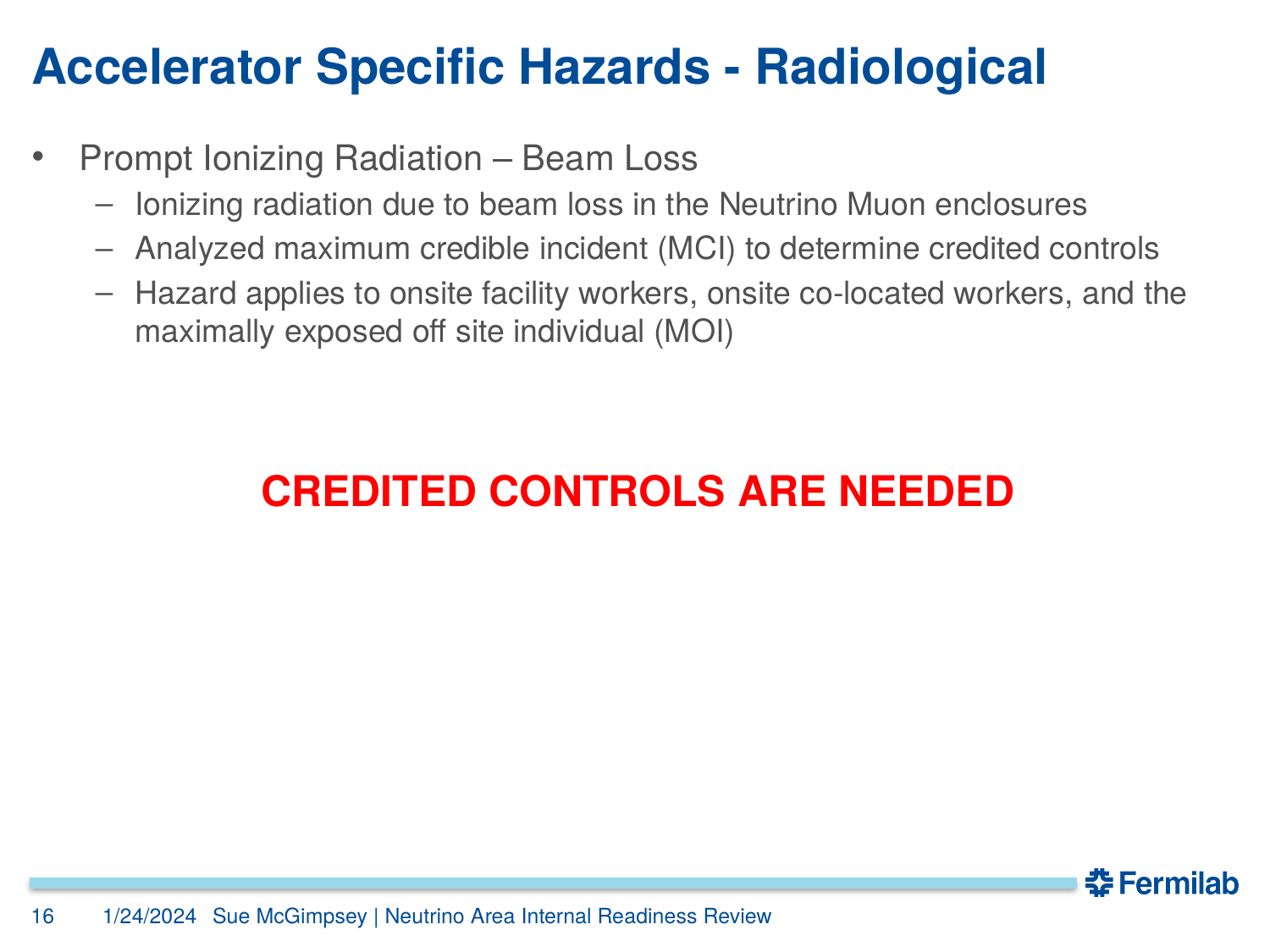

# Accelerator Specific Hazards - Radiological
Prompt Ionizing Radiation – Beam Loss
Ionizing radiation due to beam loss in the Neutrino Muon enclosures
Analyzed maximum credible incident (MCI) to determine credited controls
Hazard applies to onsite facility workers, onsite co-located workers, and the maximally exposed off site individual (MOI)

CREDITED CONTROLS ARE NEEDED

16
1/24/2024
Sue McGimpsey | Neutrino Area Internal Readiness Review